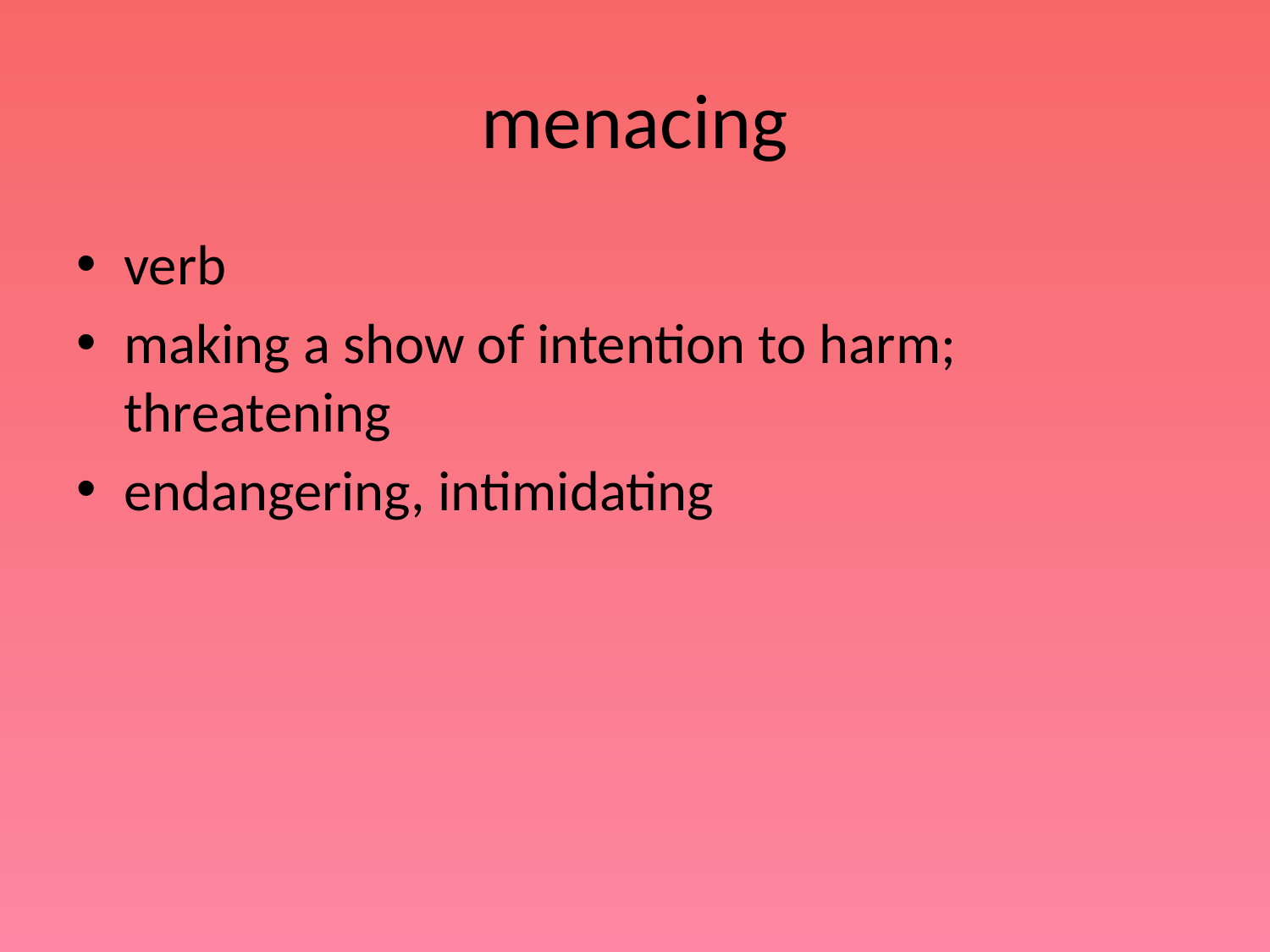

# menacing
verb
making a show of intention to harm; threatening
endangering, intimidating